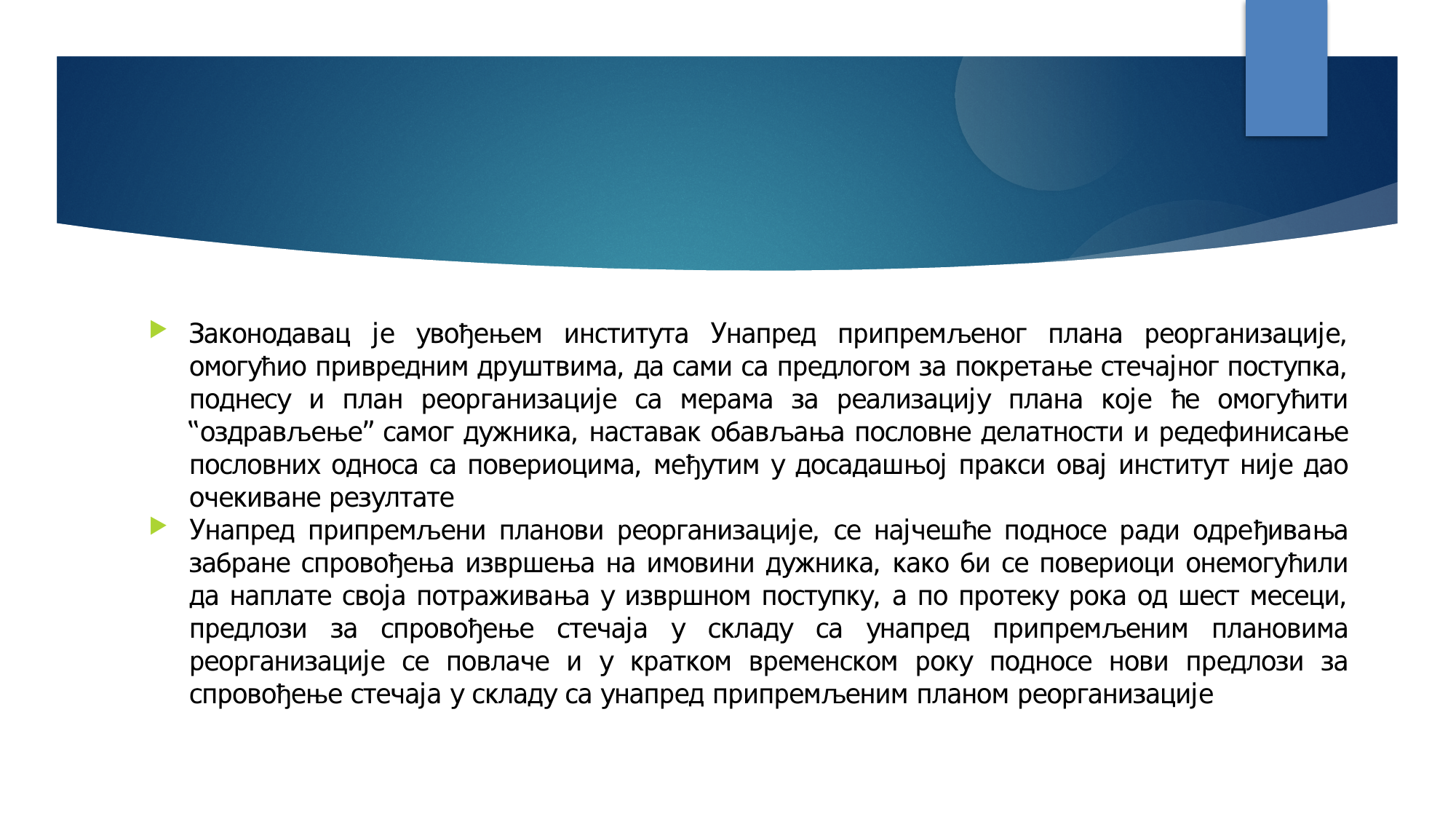

Законодавац је увођењем института Унапред припремљеног плана реорганизације, омогућио привредним друштвима, да сами са предлогом за покретање стечајног поступка, поднесу и план реорганизације са мерама за реализацију плана које ће омогућити “оздрављење” самог дужника, наставак обављања пословне делатности и редефинисање пословних односа са повериоцима, међутим у досадашњој пракси овај институт није дао очекиване резултате
Унапред припремљени планови реорганизације, се најчешће подносе ради одређивања забране спровођења извршења на имовини дужника, како би се повериоци онемогућили да наплате своја потраживања у извршном поступку, а по протеку рока од шест месеци, предлози за спровођење стечаја у складу са унапред припремљеним плановима реорганизације се повлаче и у кратком временском року подносе нови предлози за спровођење стечаја у складу са унапред припремљеним планом реорганизације